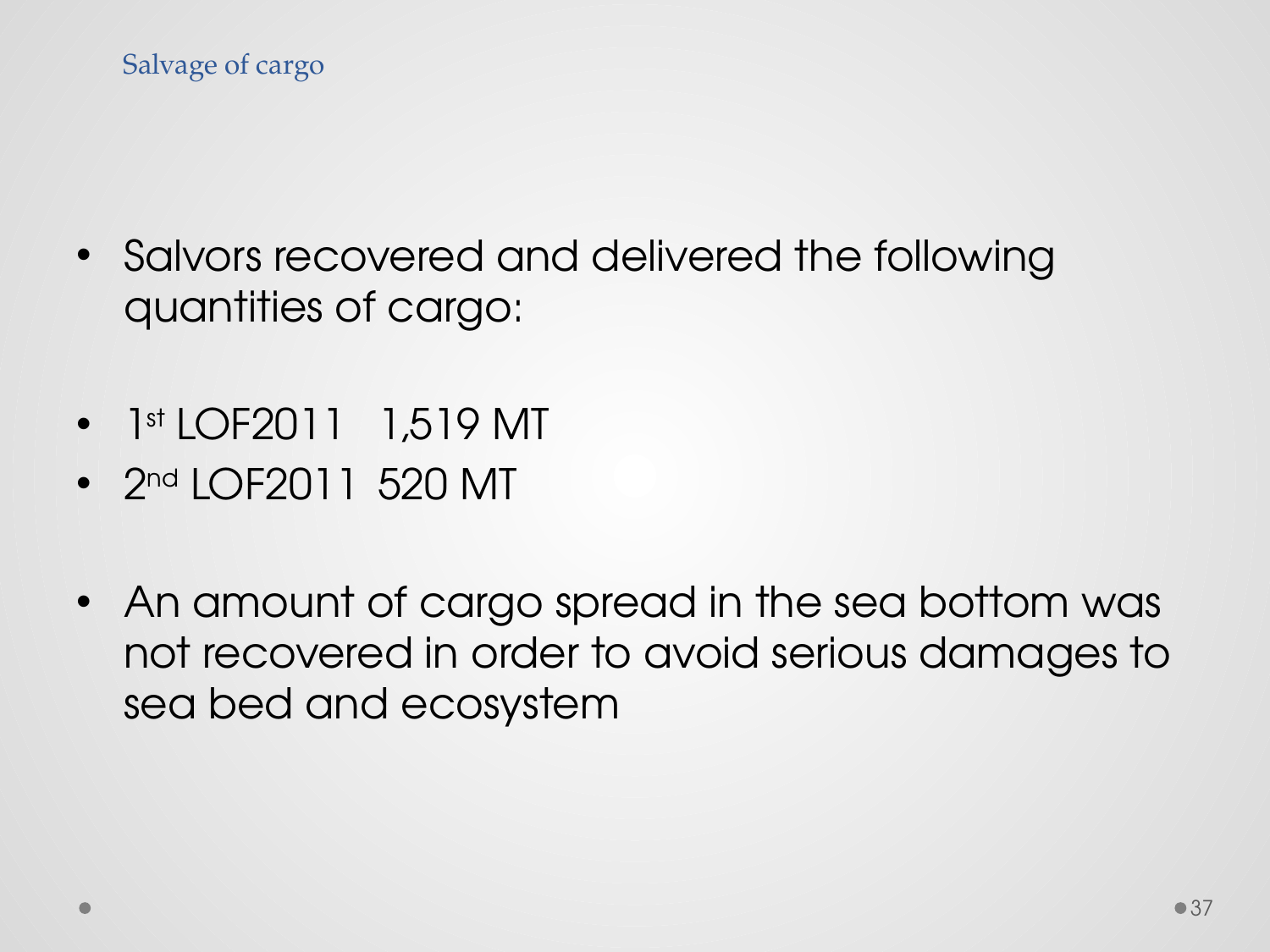

Salvage of cargo
Salvors recovered and delivered the following quantities of cargo:

1st LOF2011	1,519 MT
2nd LOF2011	520 MT

An amount of cargo spread in the sea bottom was not recovered in order to avoid serious damages to sea bed and ecosystem

37